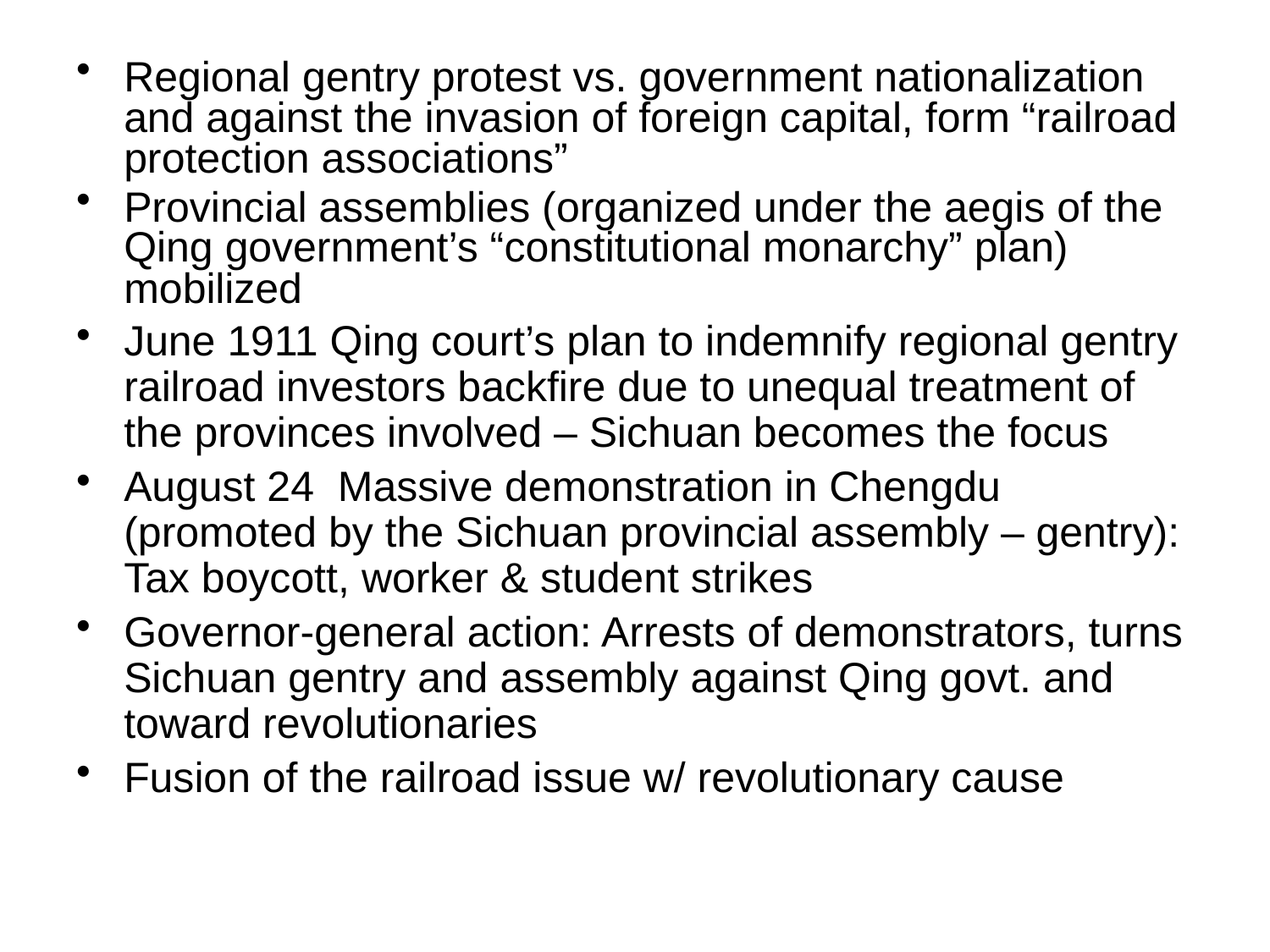

Regional gentry protest vs. government nationalization and against the invasion of foreign capital, form “railroad protection associations”
Provincial assemblies (organized under the aegis of the Qing government’s “constitutional monarchy” plan) mobilized
June 1911 Qing court’s plan to indemnify regional gentry railroad investors backfire due to unequal treatment of the provinces involved – Sichuan becomes the focus
August 24  Massive demonstration in Chengdu (promoted by the Sichuan provincial assembly – gentry): Tax boycott, worker & student strikes
Governor-general action: Arrests of demonstrators, turns Sichuan gentry and assembly against Qing govt. and toward revolutionaries
Fusion of the railroad issue w/ revolutionary cause